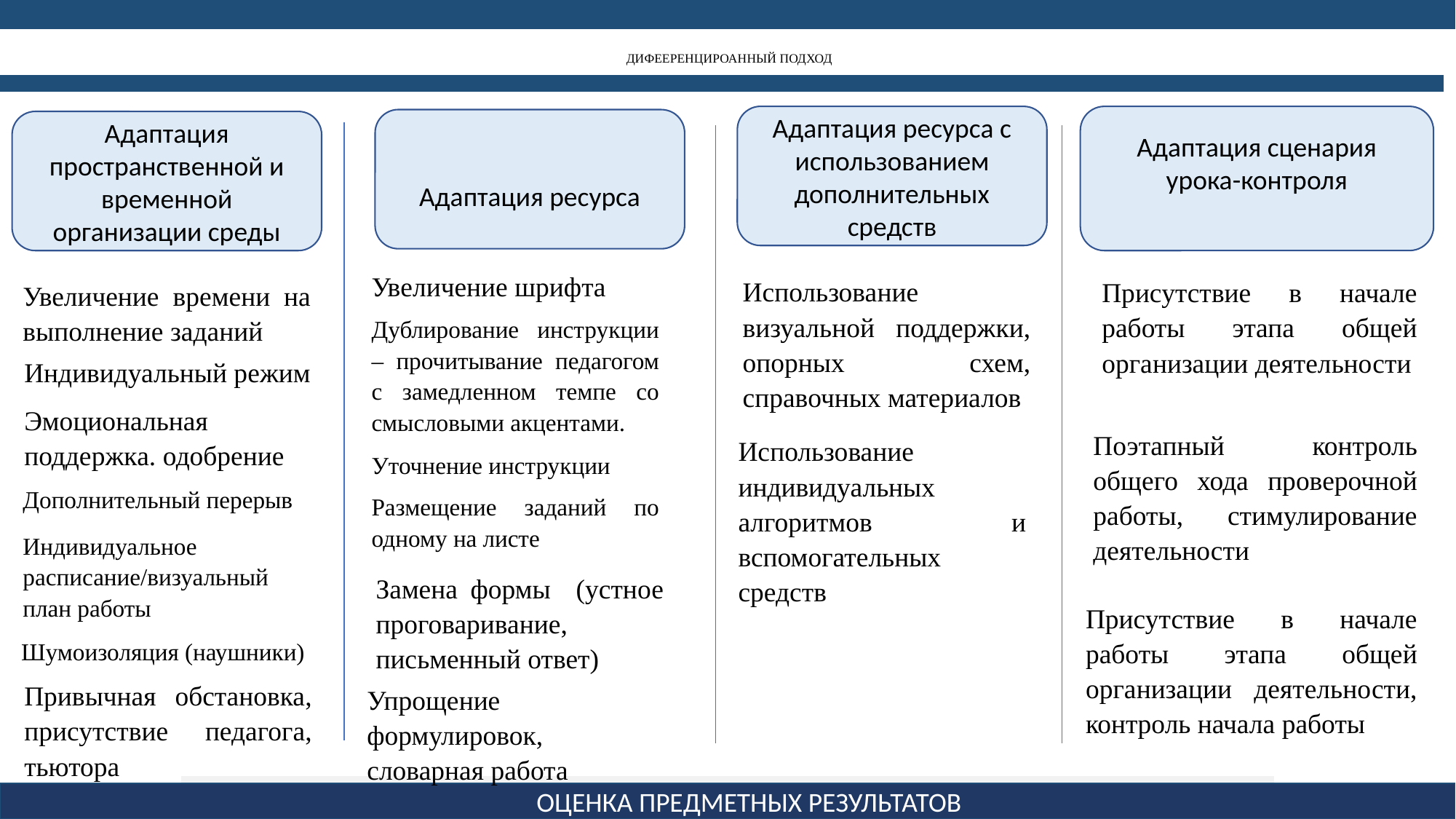

# ДИФЕЕРЕНЦИРОАННЫЙ ПОДХОД

Адаптация ресурса с использованием дополнительных средств
Адаптация сценария урока-контроля

Адаптация ресурса
Адаптация пространственной и временной организации среды
Увеличение шрифта
Использование визуальной поддержки, опорных схем, справочных материалов
Присутствие в начале работы этапа общей организации деятельности
Увеличение времени на выполнение заданий
Дублирование инструкции – прочитывание педагогом с замедленном темпе со смысловыми акцентами.
Уточнение инструкции
Индивидуальный режим
Эмоциональная поддержка. одобрение
Поэтапный контроль общего хода проверочной работы, стимулирование деятельности
Использование индивидуальных алгоритмов и вспомогательных средств
Дополнительный перерыв
Размещение заданий по одному на листе
Индивидуальное расписание/визуальный план работы
Замена формы  (устное проговаривание, письменный ответ)
Присутствие в начале работы этапа общей организации деятельности, контроль начала работы
Шумоизоляция (наушники)
Привычная обстановка, присутствие педагога, тьютора
Упрощение формулировок, словарная работа

ОЦЕНКА ПРЕДМЕТНЫХ РЕЗУЛЬТАТОВ